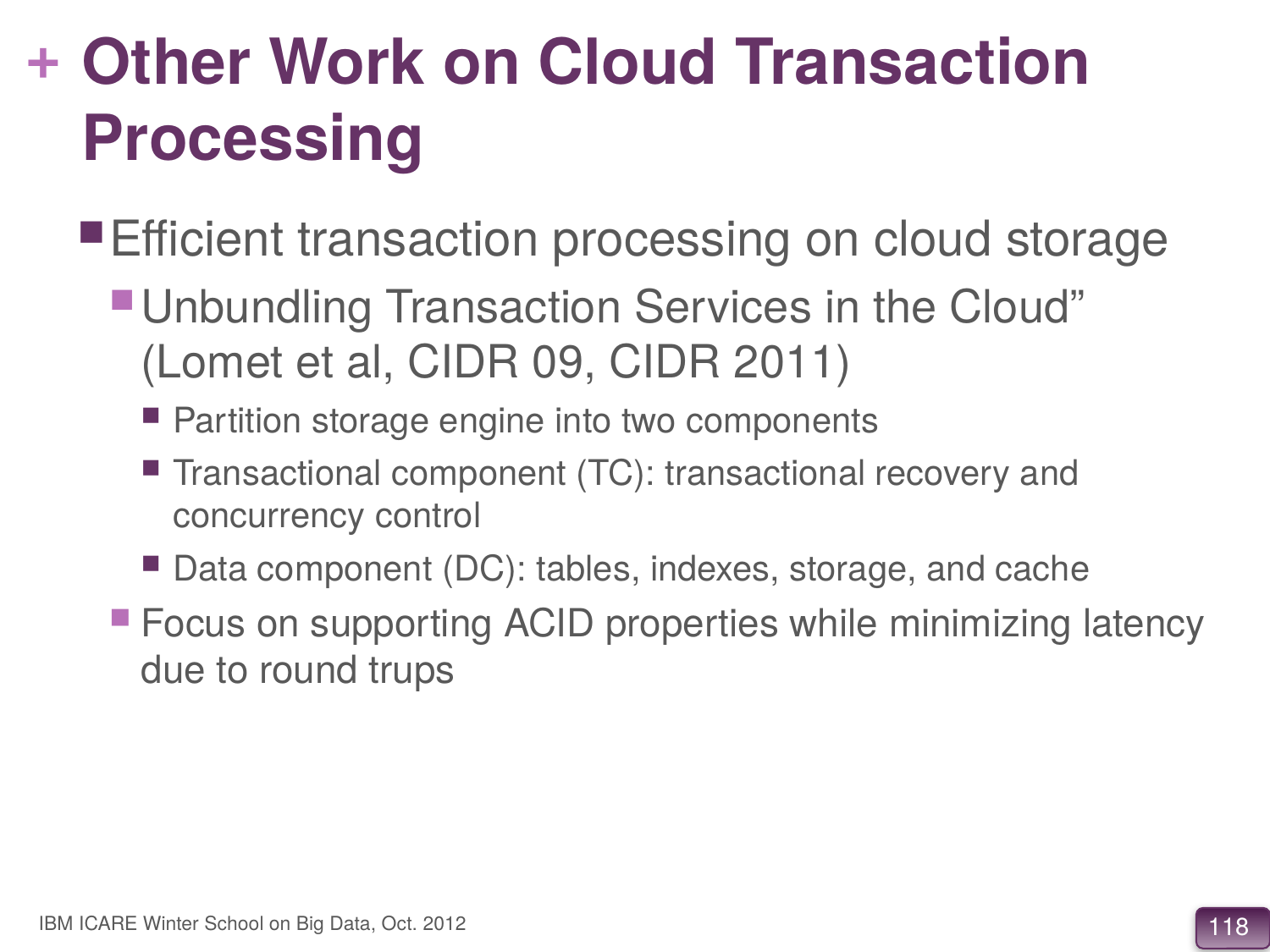

# Other Work on Cloud Transaction Processing
Efficient transaction processing on cloud storage
Unbundling Transaction Services in the Cloud” (Lomet et al, CIDR 09, CIDR 2011)
Partition storage engine into two components
Transactional component (TC): transactional recovery and concurrency control
Data component (DC): tables, indexes, storage, and cache
Focus on supporting ACID properties while minimizing latency due to round trups
IBM ICARE Winter School on Big Data, Oct. 2012